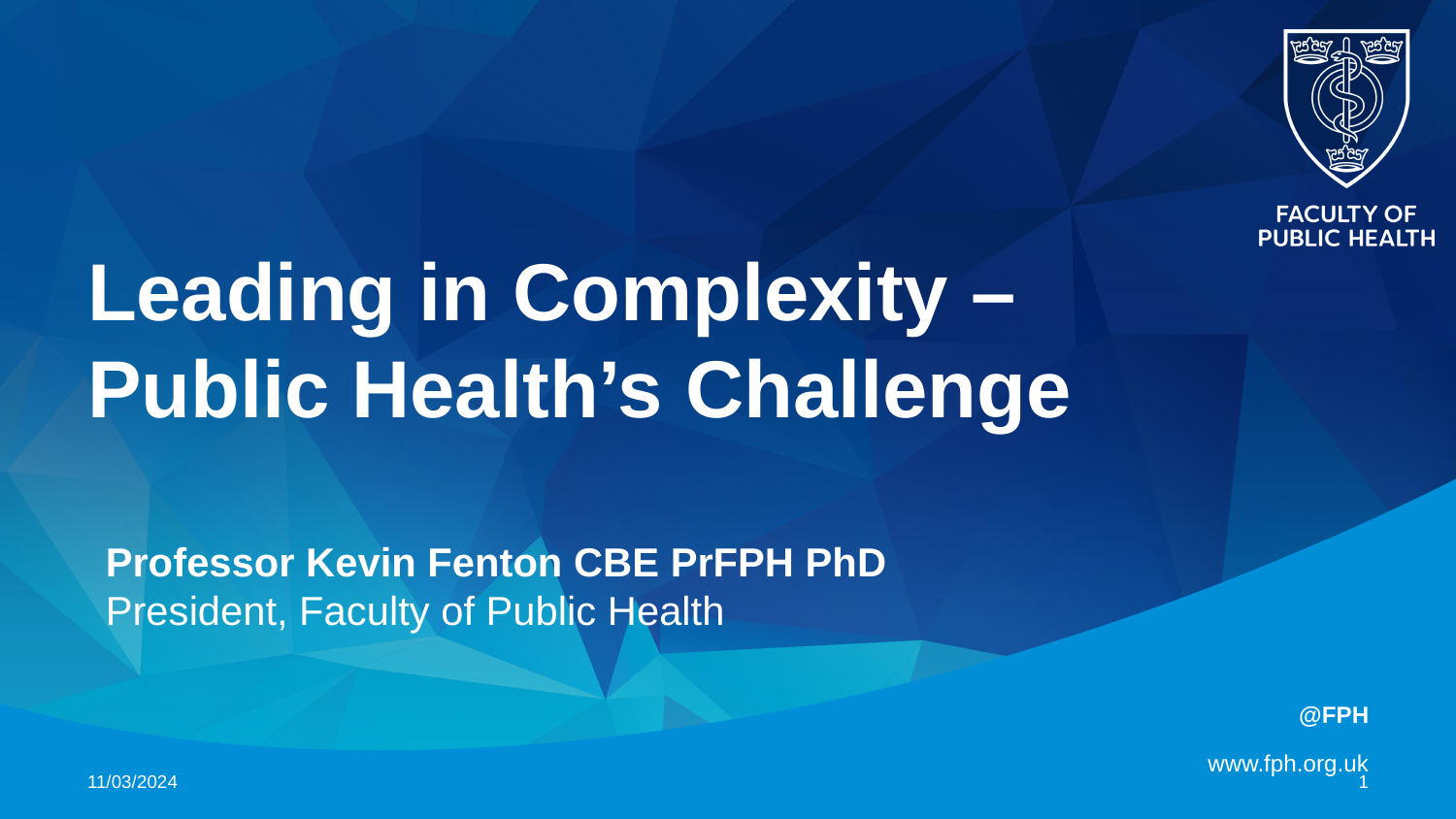

Leading in Complexity – Public Health’s Challenge

Professor Kevin Fenton CBE PrFPH PhD
President, Faculty of Public Health
11/03/2024
1